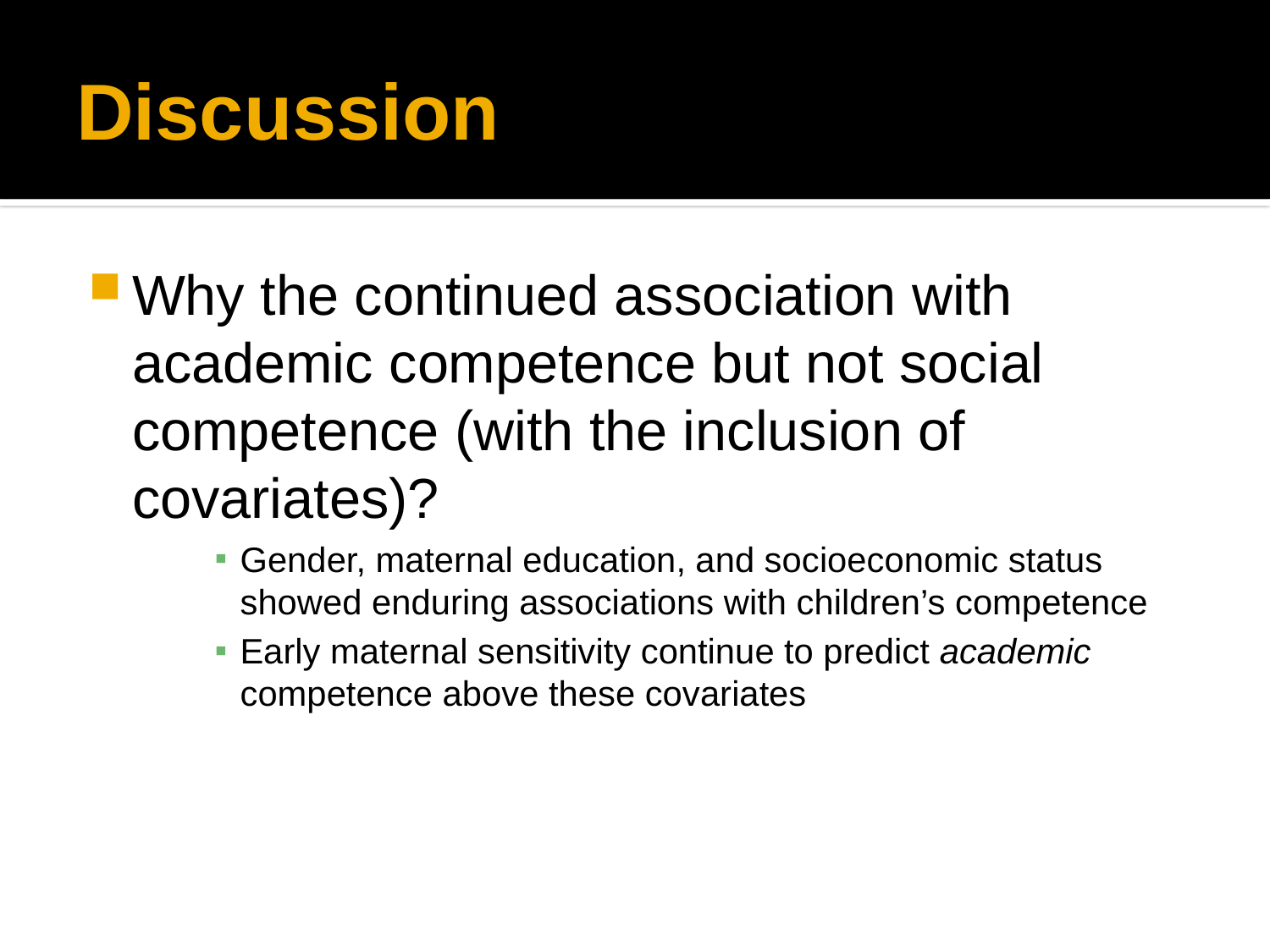

# Discussion
Why the continued association with academic competence but not social competence (with the inclusion of covariates)?
Gender, maternal education, and socioeconomic status showed enduring associations with children’s competence
Early maternal sensitivity continue to predict academic competence above these covariates